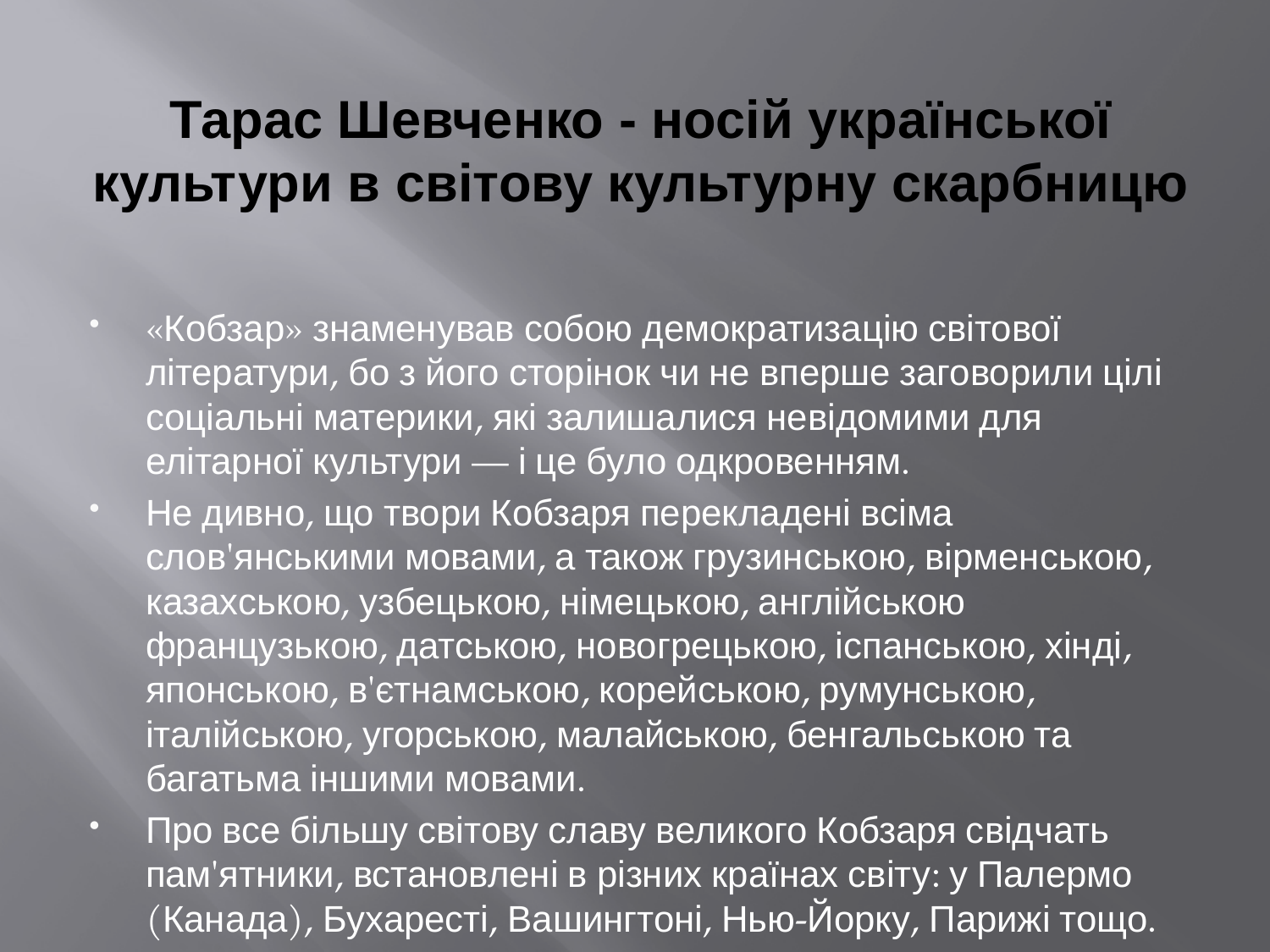

# Тарас Шевченко - носій української культури в світову культурну скарбницю
«Кобзар» знаменував собою демократизацію світової літератури, бо з його сторінок чи не вперше заговорили цілі соціальні материки, які залишалися невідомими для елітарної культури — і це було одкровенням.
Не дивно, що твори Кобзаря перекладені всіма слов'янськими мовами, а також грузинською, вірменською, казахською, узбецькою, німецькою, англійською французькою, датською, новогрецькою, іспанською, хінді, японською, в'єтнамською, корейською, румунською, італійською, угорською, малайською, бенгальською та багатьма іншими мовами.
Про все більшу світову славу великого Кобзаря свідчать пам'ятники, встановлені в різних країнах світу: у Палермо (Канада), Бухаресті, Вашингтоні, Нью-Йорку, Парижі тощо.